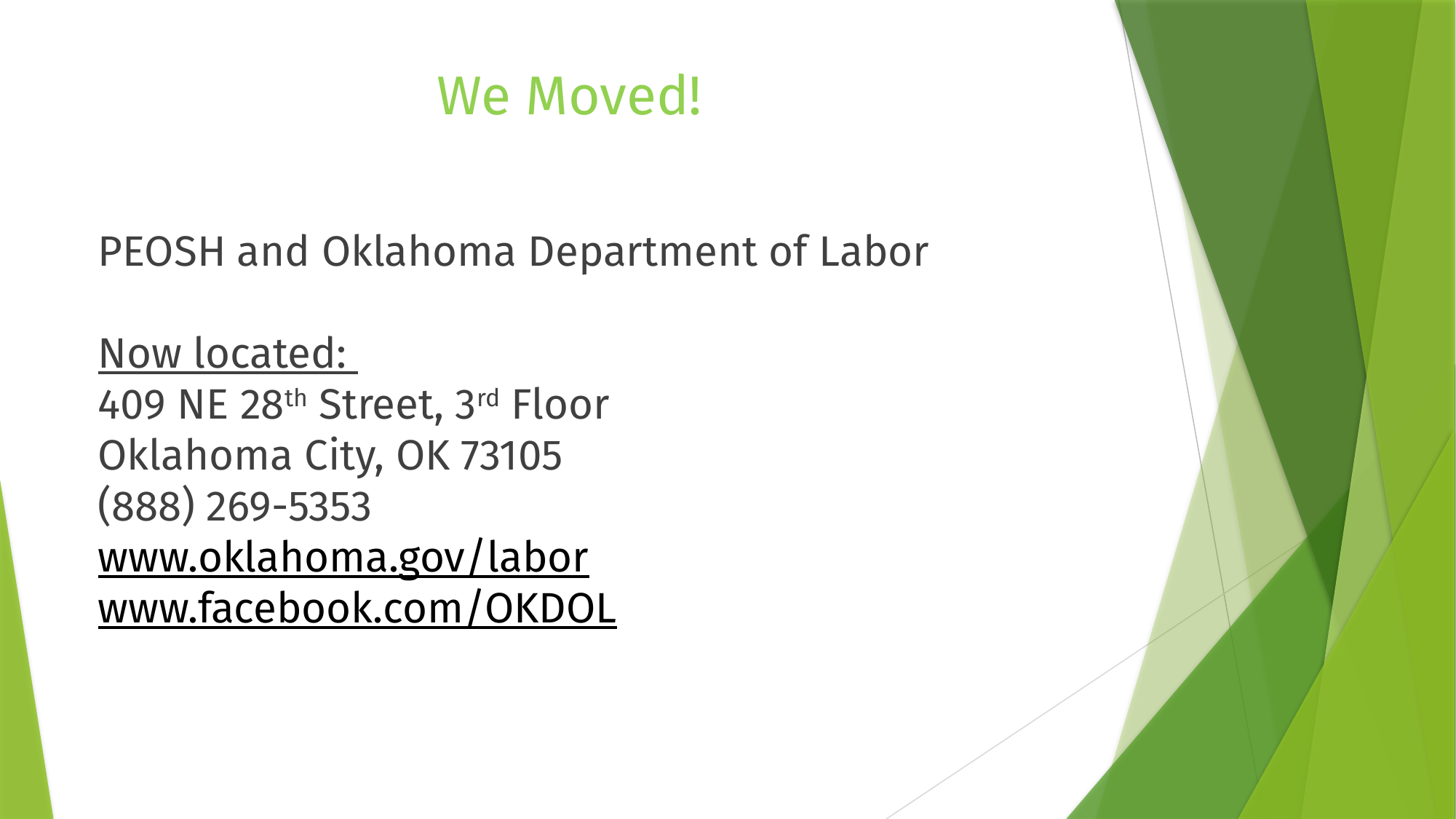

We Moved!
PEOSH and Oklahoma Department of Labor

Now located:
409 NE 28th Street, 3rd Floor
Oklahoma City, OK 73105
(888) 269-5353
www.oklahoma.gov/labor
www.facebook.com/OKDOL